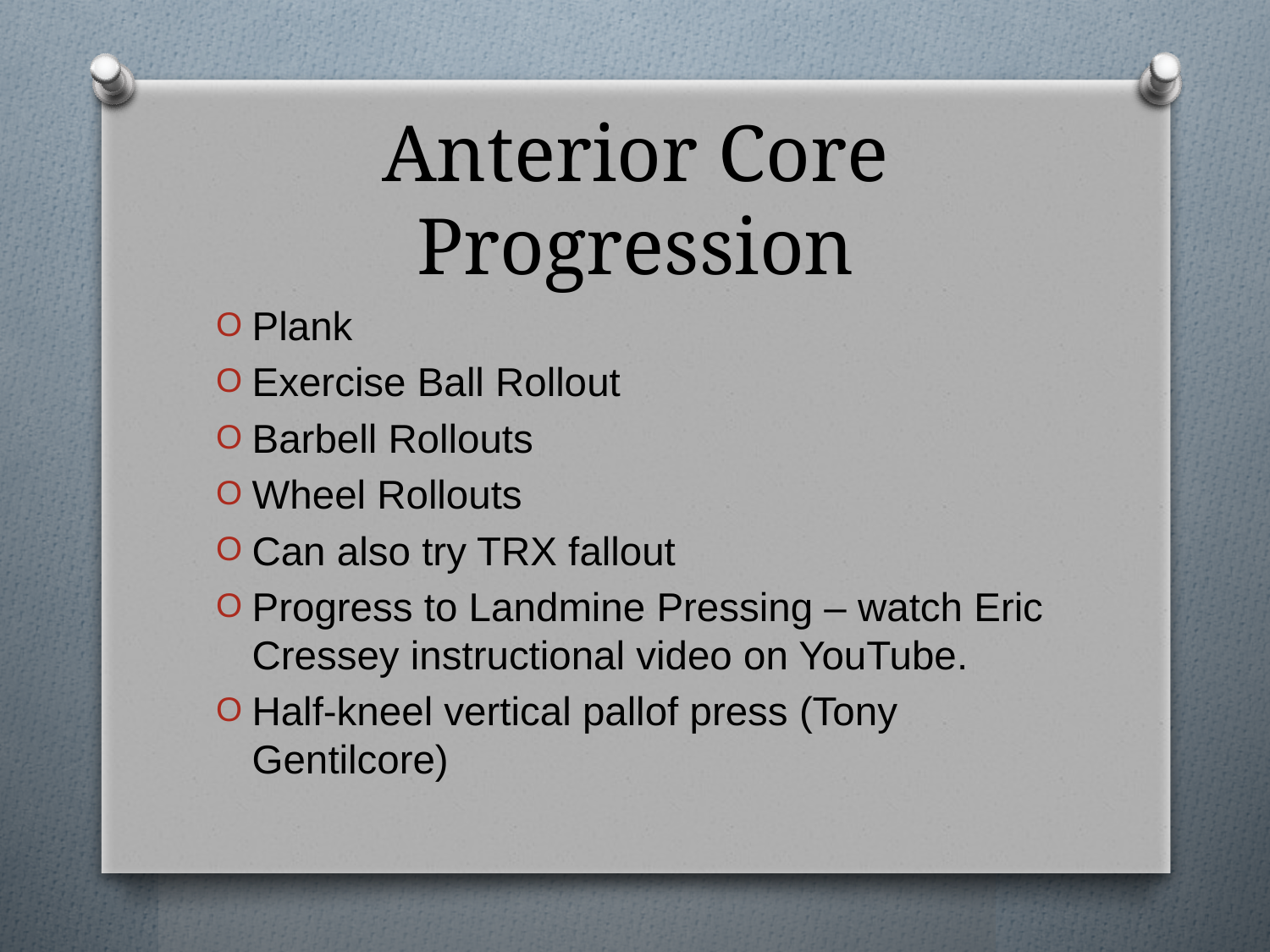

# Anterior Core Progression
Plank
Exercise Ball Rollout
Barbell Rollouts
Wheel Rollouts
Can also try TRX fallout
Progress to Landmine Pressing – watch Eric Cressey instructional video on YouTube.
Half-kneel vertical pallof press (Tony Gentilcore)